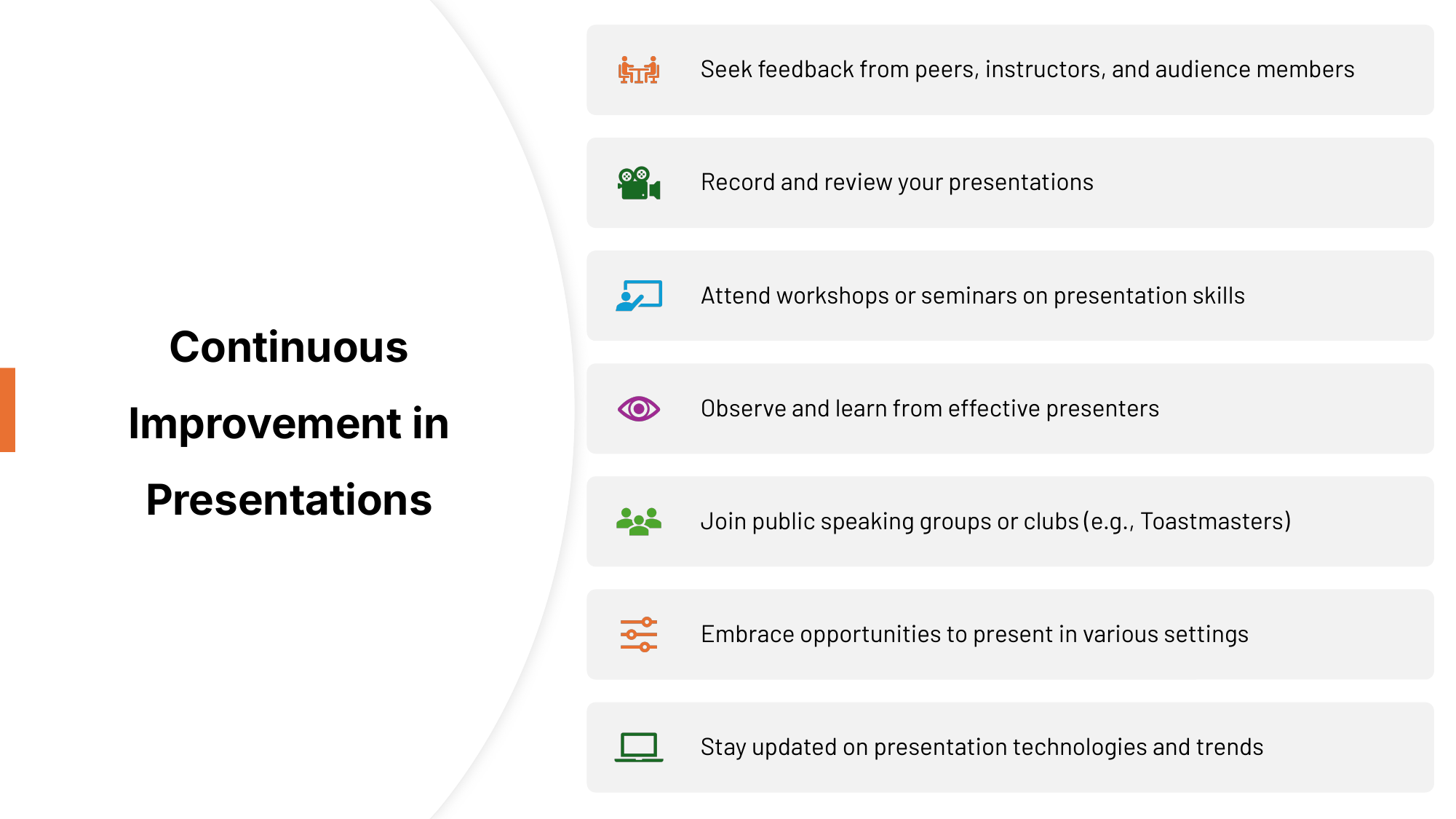

Seek feedback from peers, instructors, and audience members
Record and review your presentations
Attend workshops or seminars on presentation skills
Observe and learn from effective presenters
Join public speaking groups or clubs (e.g., Toastmasters)
Embrace opportunities to present in various settings
Stay updated on presentation technologies and trends
# Continuous Improvement in Presentations